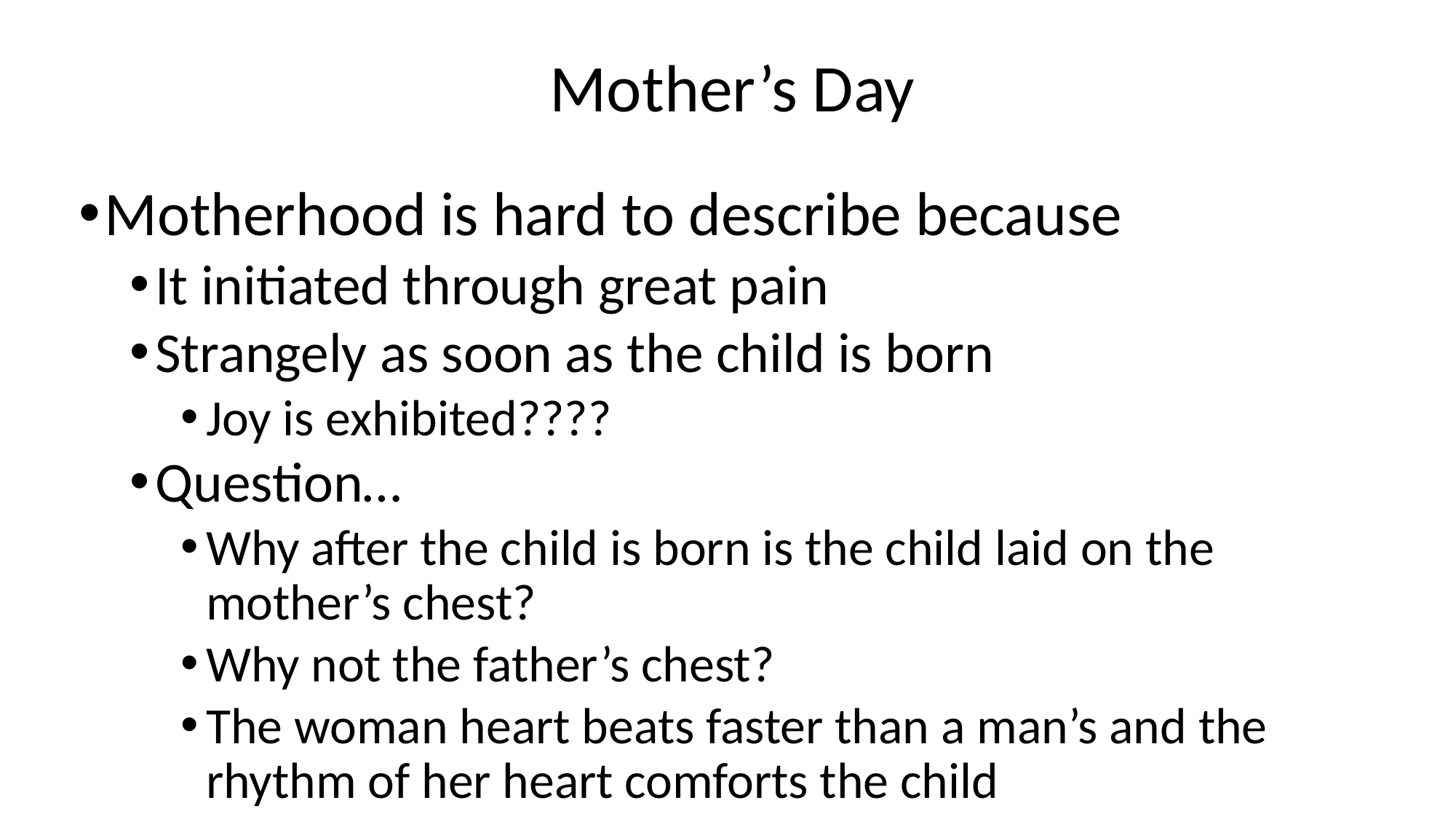

# Mother’s Day
Motherhood is hard to describe because
It initiated through great pain
Strangely as soon as the child is born
Joy is exhibited????
Question…
Why after the child is born is the child laid on the mother’s chest?
Why not the father’s chest?
The woman heart beats faster than a man’s and the rhythm of her heart comforts the child